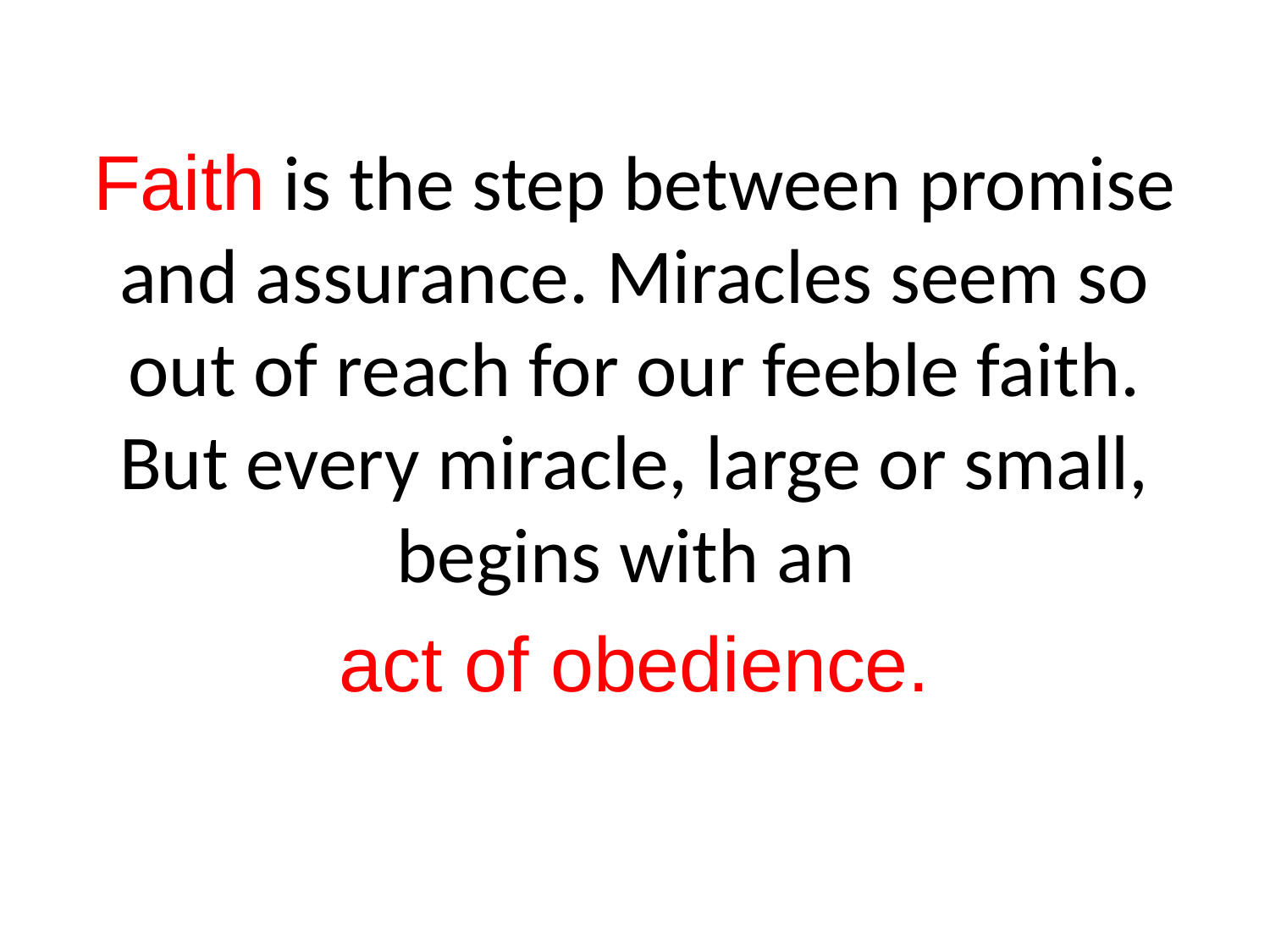

Faith is the step between promise and assurance. Miracles seem so out of reach for our feeble faith. But every miracle, large or small, begins with an
act of obedience.